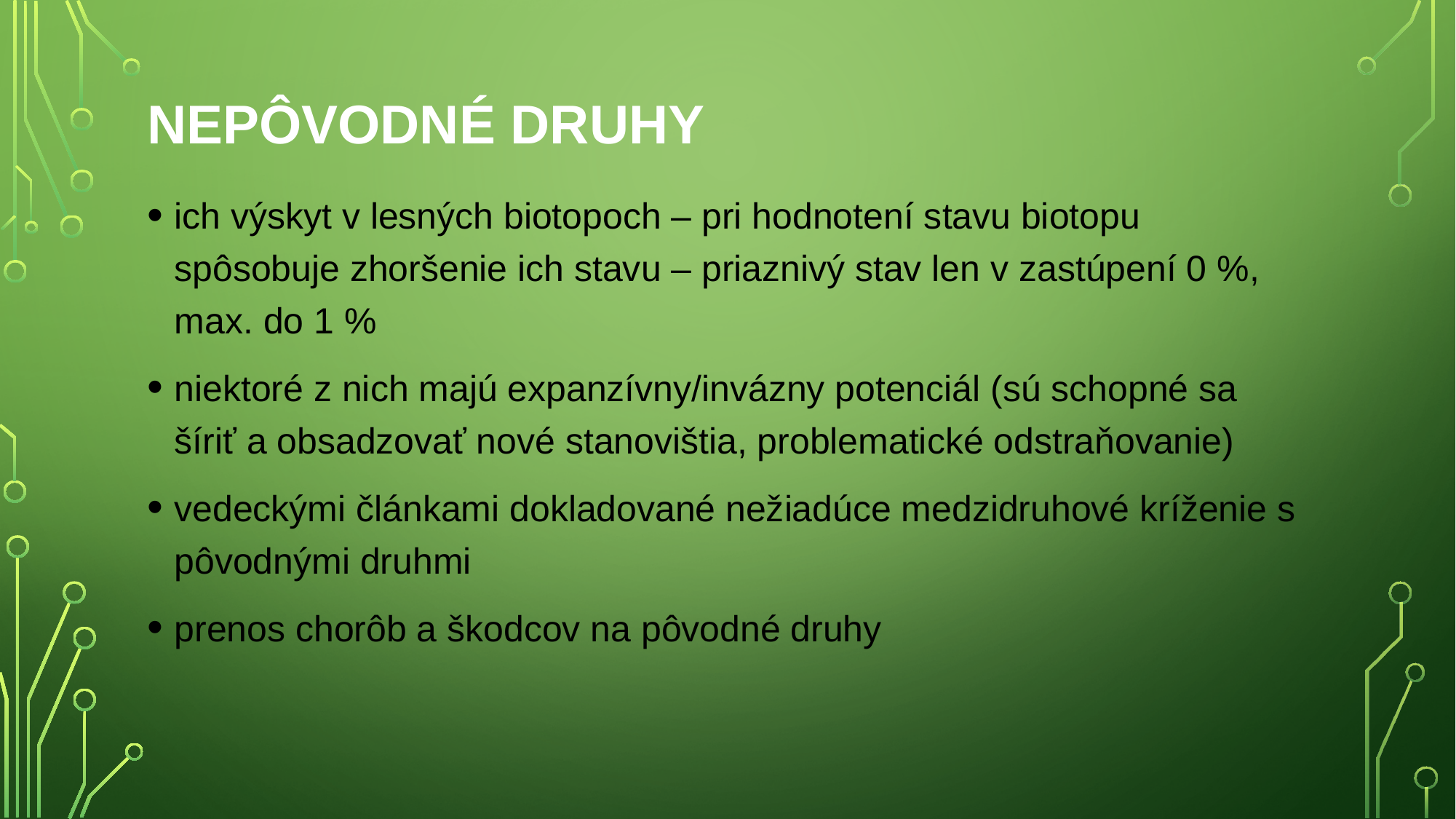

# Nepôvodné druhy
ich výskyt v lesných biotopoch – pri hodnotení stavu biotopu spôsobuje zhoršenie ich stavu – priaznivý stav len v zastúpení 0 %, max. do 1 %
niektoré z nich majú expanzívny/invázny potenciál (sú schopné sa šíriť a obsadzovať nové stanovištia, problematické odstraňovanie)
vedeckými článkami dokladované nežiadúce medzidruhové kríženie s pôvodnými druhmi
prenos chorôb a škodcov na pôvodné druhy